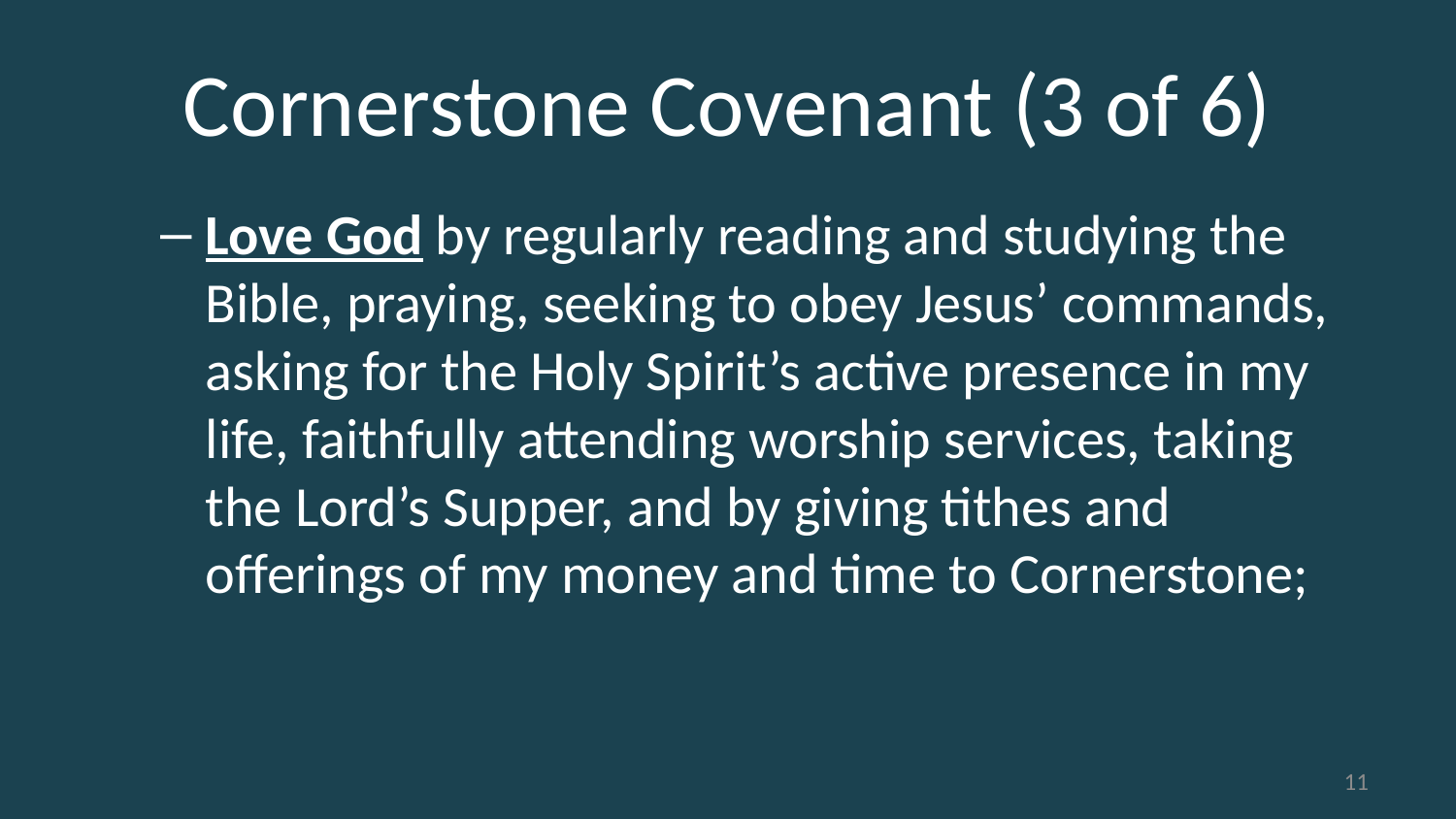

# Cornerstone Covenant (3 of 6)
Love God by regularly reading and studying the Bible, praying, seeking to obey Jesus’ commands, asking for the Holy Spirit’s active presence in my life, faithfully attending worship services, taking the Lord’s Supper, and by giving tithes and offerings of my money and time to Cornerstone;
11